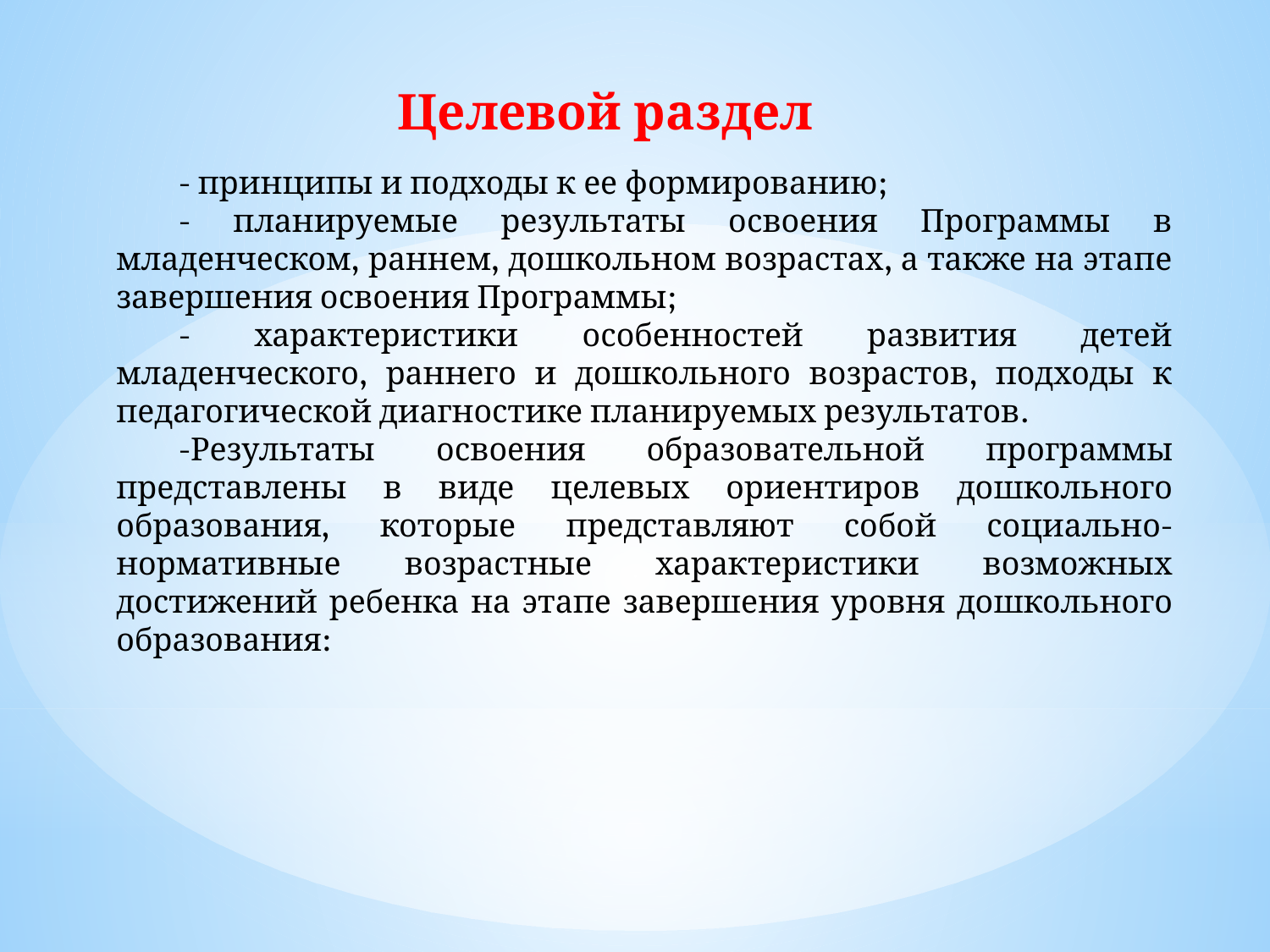

Целевой раздел
- принципы и подходы к ее формированию;
- планируемые результаты освоения Программы в младенческом, раннем, дошкольном возрастах, а также на этапе завершения освоения Программы;
- характеристики особенностей развития детей младенческого, раннего и дошкольного возрастов, подходы к педагогической диагностике планируемых результатов.
-Результаты освоения образовательной программы представлены в виде целевых ориентиров дошкольного образования, которые представляют собой социально-нормативные возрастные характеристики возможных достижений ребенка на этапе завершения уровня дошкольного образования: